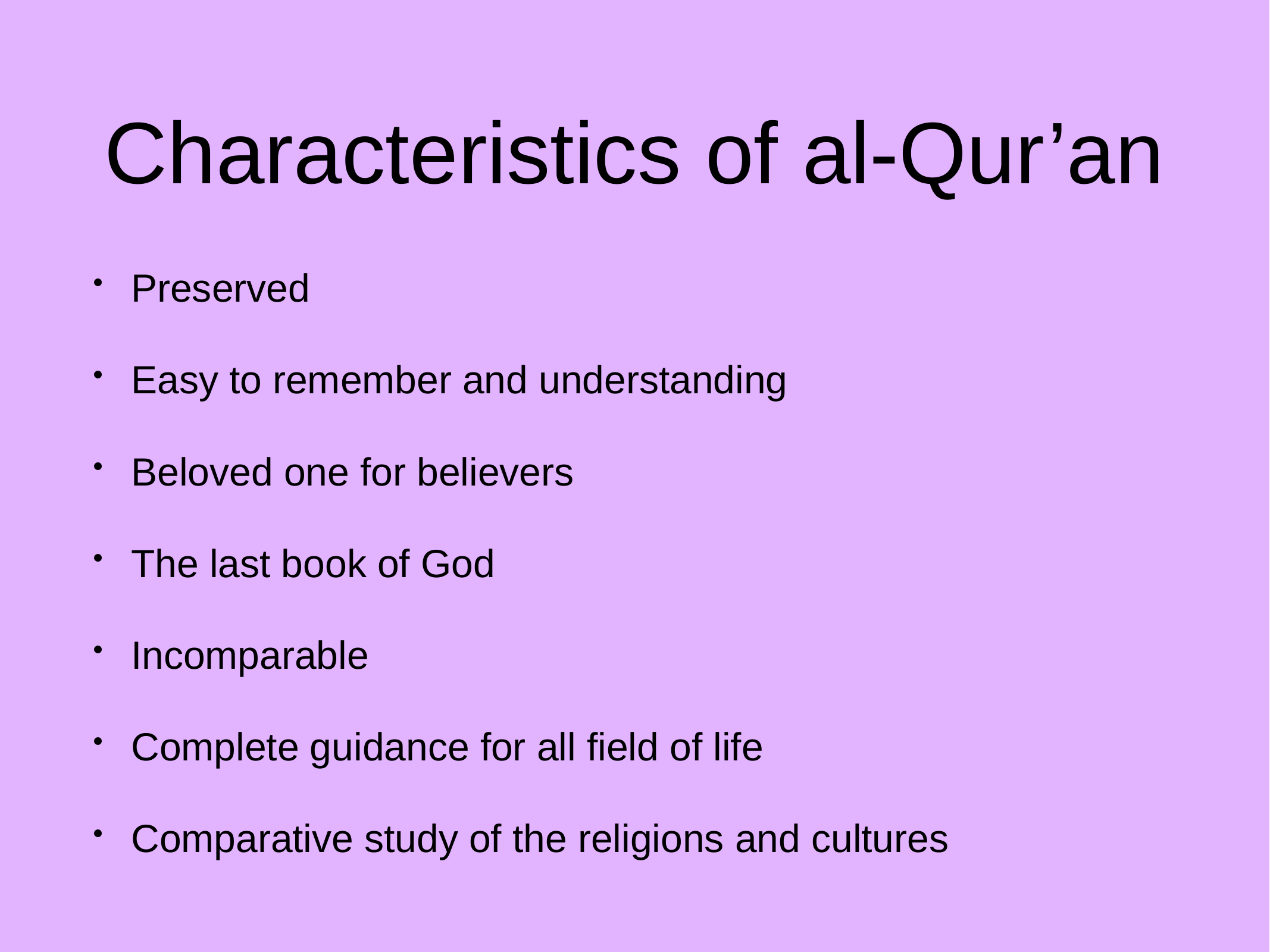

# Characteristics of al-Qur’an
Preserved
Easy to remember and understanding
Beloved one for believers
The last book of God
Incomparable
Complete guidance for all field of life
Comparative study of the religions and cultures
9